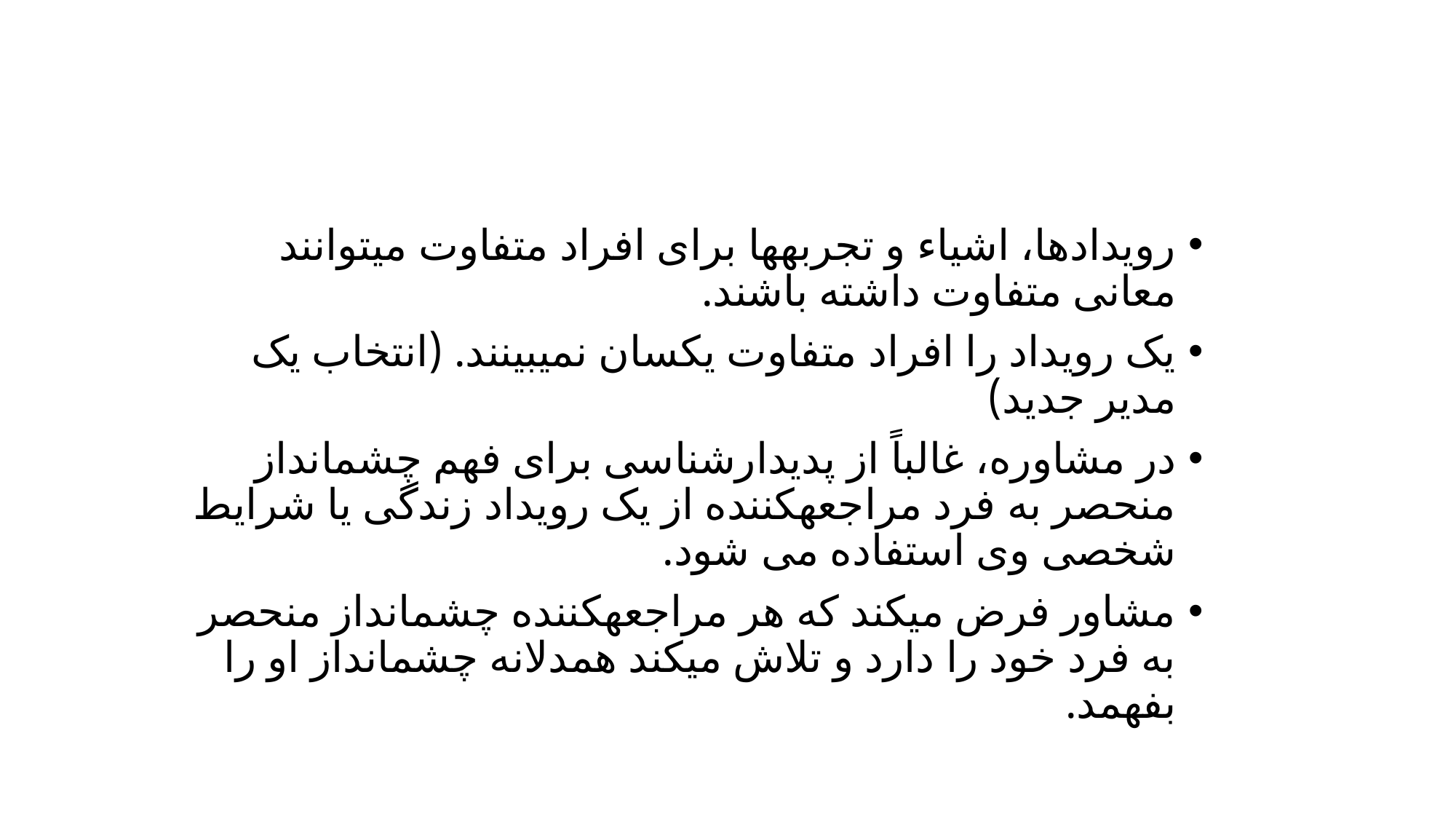

رویدادها، اشیاء و تجربه­ها برای افراد متفاوت می­توانند معانی متفاوت داشته باشند.
یک رویداد را افراد متفاوت یکسان نمی­بینند. (انتخاب یک مدیر جدید)
در مشاوره، غالباً از پدیدارشناسی برای فهم چشم­انداز منحصر به فرد مراجعه­کننده از یک رویداد زندگی یا شرایط شخصی وی استفاده می شود.
مشاور فرض می­کند که هر مراجعه­کننده چشم­انداز منحصر به فرد خود را دارد و تلاش می­کند همدلانه چشم­انداز او را بفهمد.